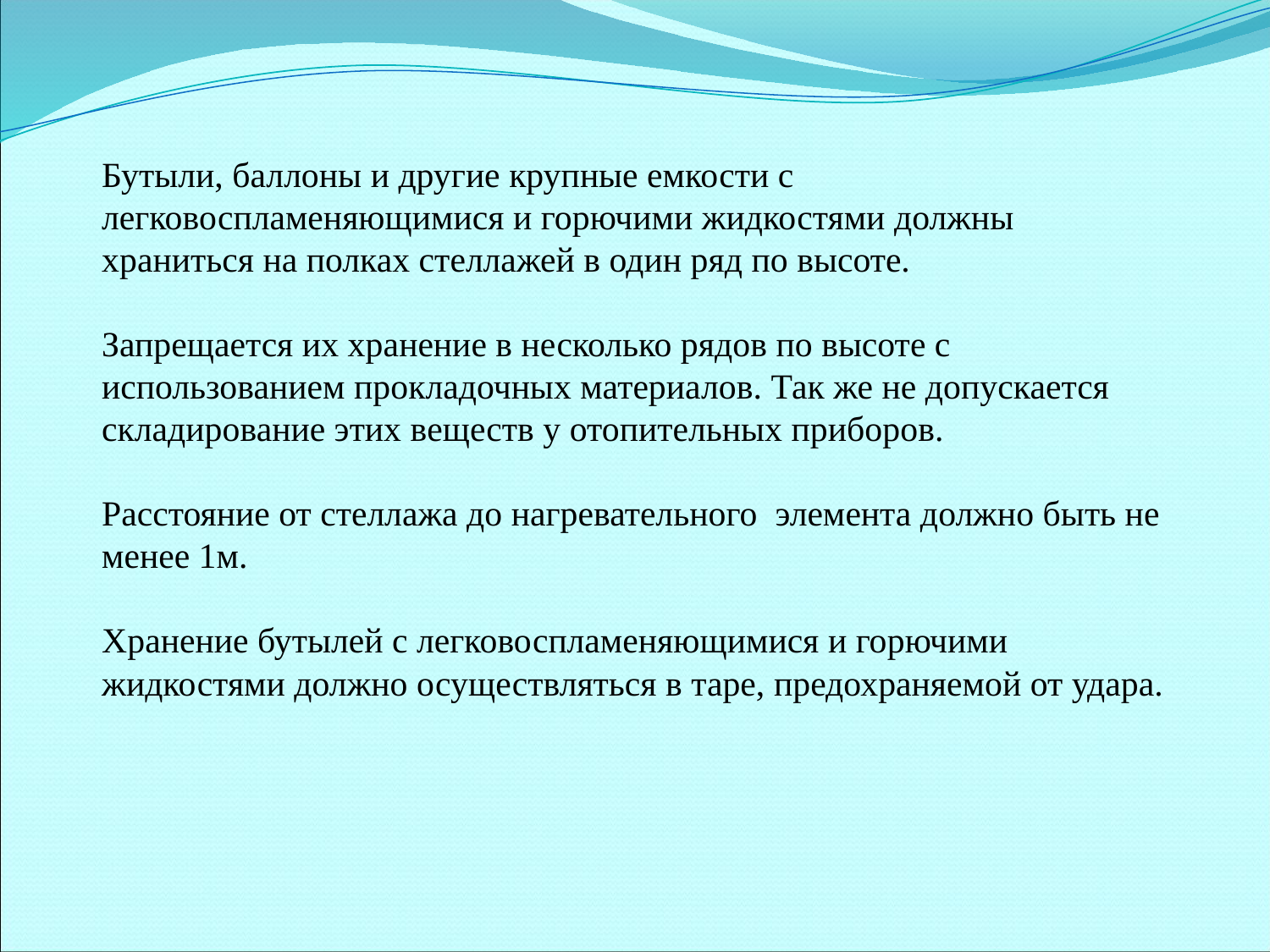

Бутыли, баллоны и другие крупные емкости с легковоспламеняющимися и горючими жидкостями должны храниться на полках стеллажей в один ряд по высоте.

Запрещается их хранение в несколько рядов по высоте с использованием прокладочных материалов. Так же не допускается складирование этих веществ у отопительных приборов.

Расстояние от стеллажа до нагревательного  элемента должно быть не менее 1м.

Хранение бутылей с легковоспламеняющимися и горючими жидкостями должно осуществляться в таре, предохраняемой от удара.